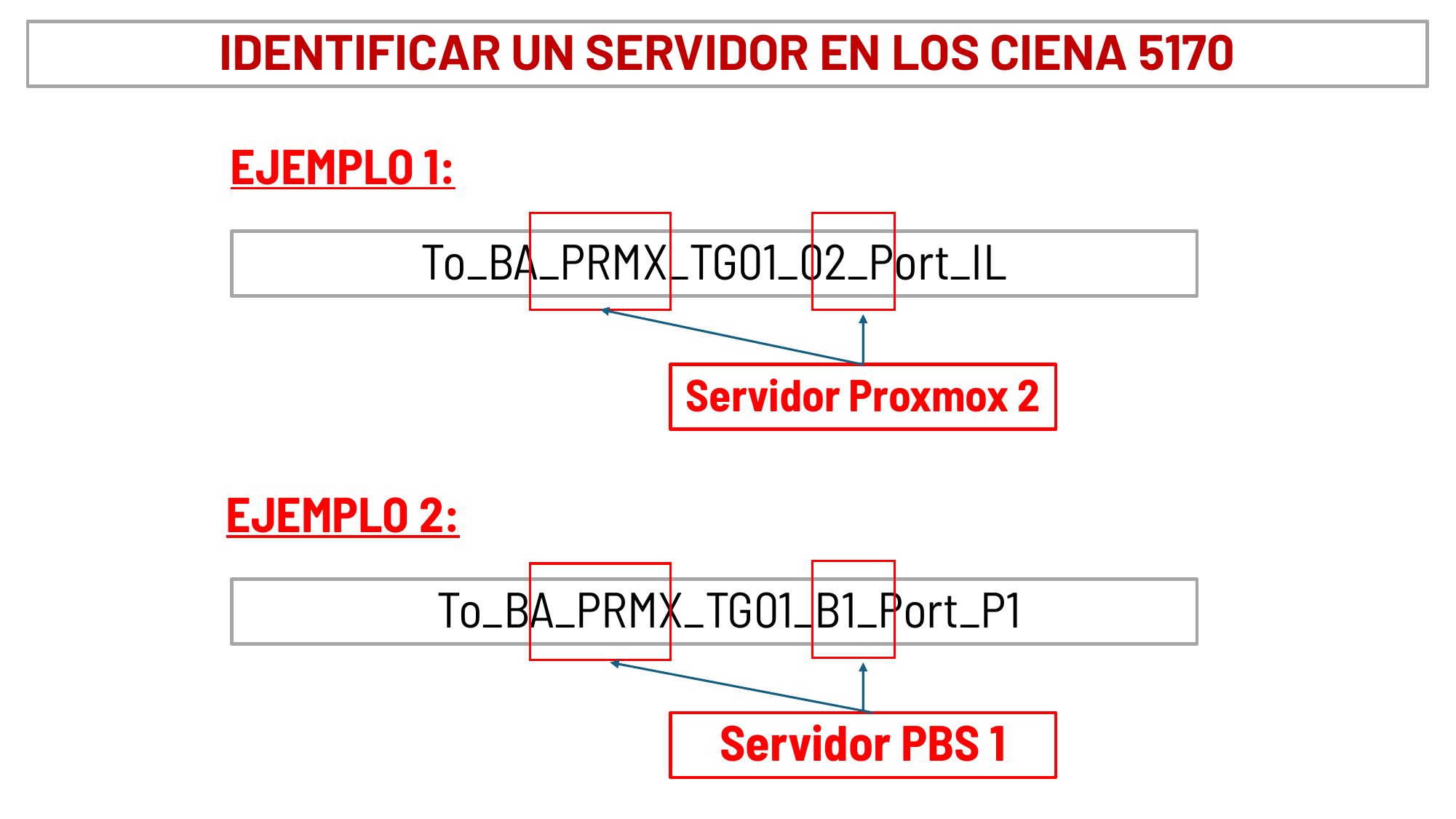

# IDENTIFICAR UN SERVIDOR EN LOS CIENA 5170
EJEMPLO 1:

To_BA_PRMX_TG01_02_Port_IL
Servidor Proxmox 2
EJEMPLO 2:

   To_BA_PRMX_TG01_B1_Port_P1
Servidor PBS 1